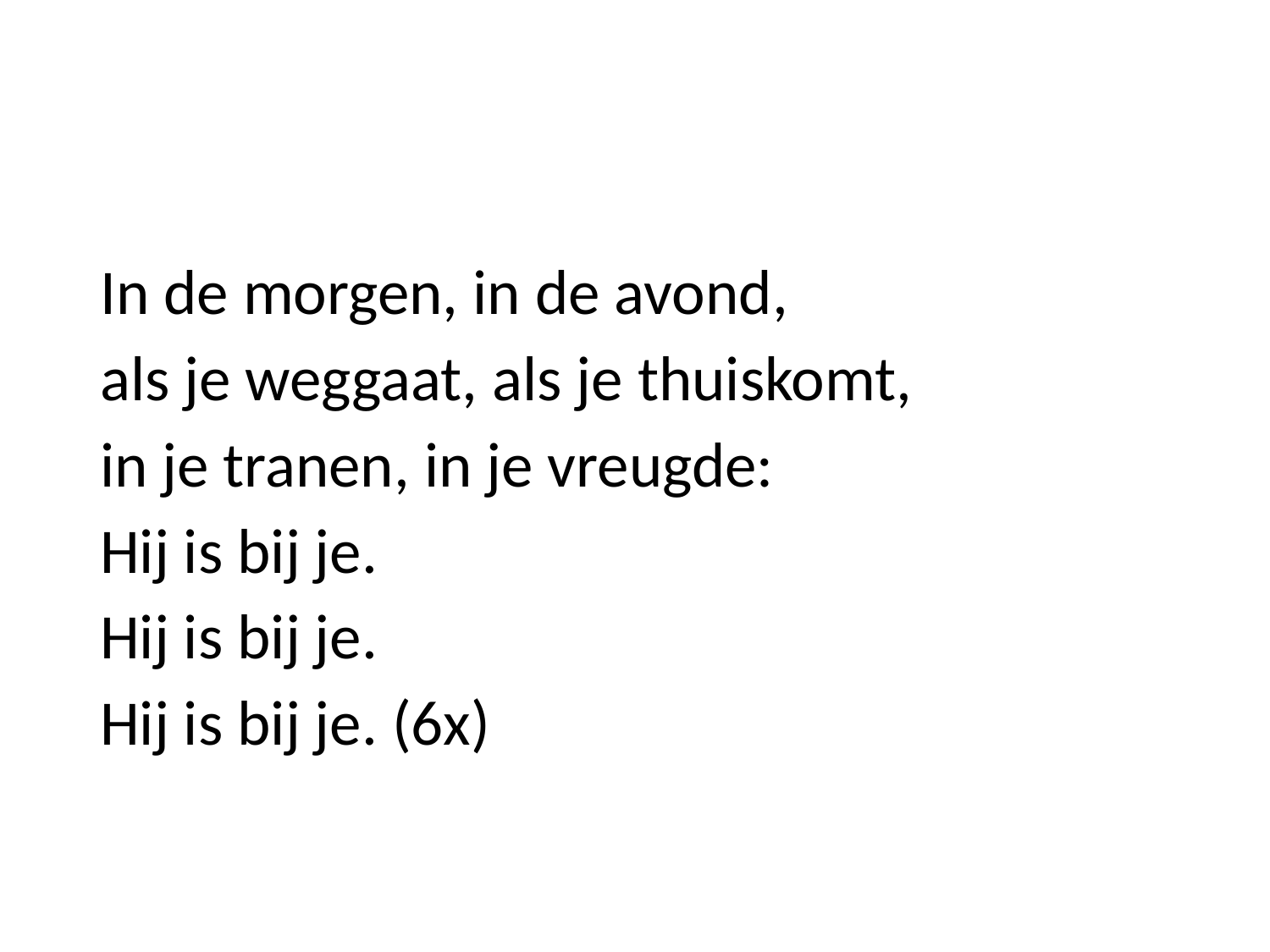

#
In de morgen, in de avond,
als je weggaat, als je thuiskomt,
in je tranen, in je vreugde:
Hij is bij je.
Hij is bij je.
Hij is bij je. (6x)